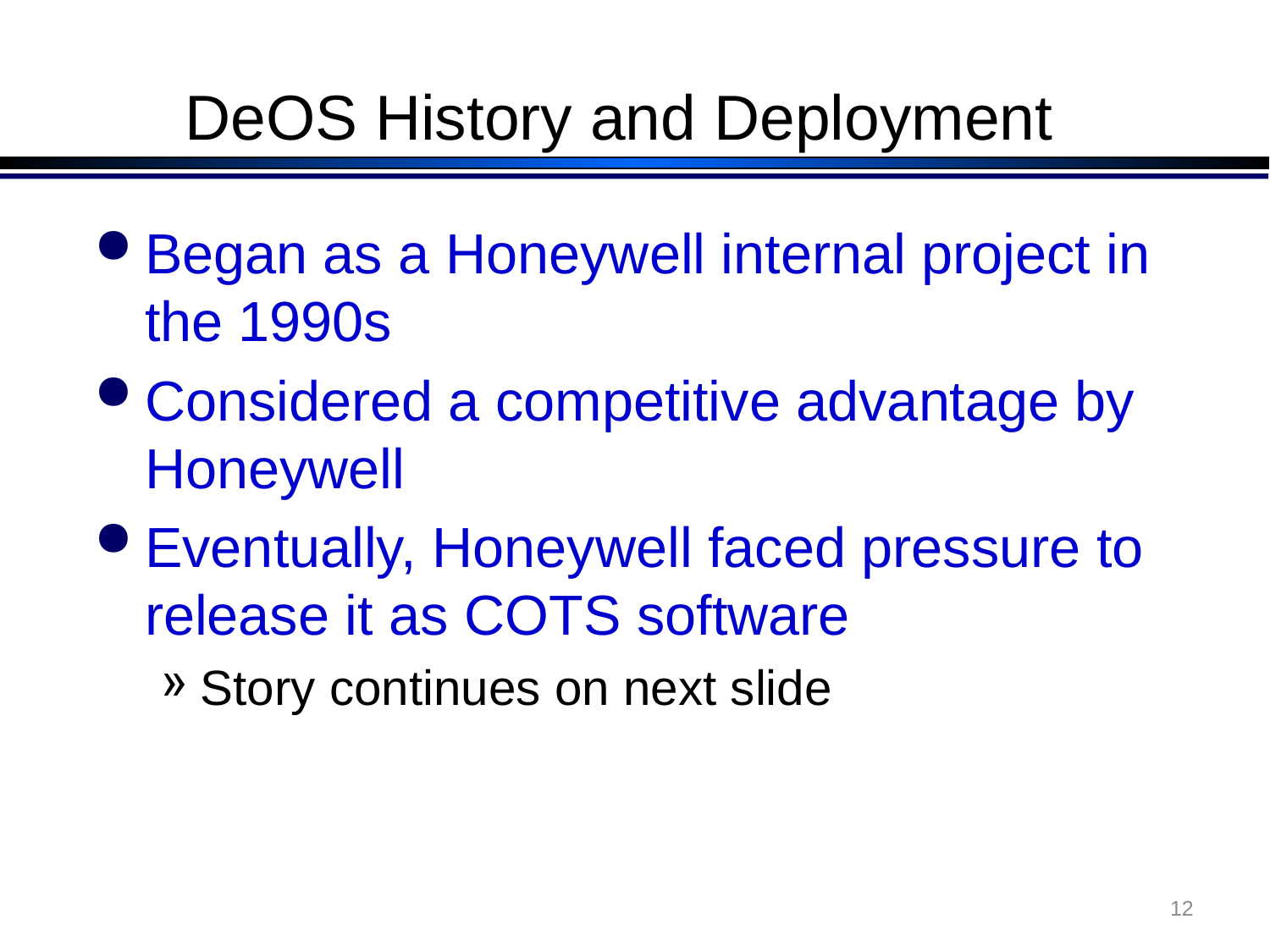

# DeOS History and Deployment
Began as a Honeywell internal project in the 1990s
Considered a competitive advantage by Honeywell
Eventually, Honeywell faced pressure to release it as COTS software
Story continues on next slide

12